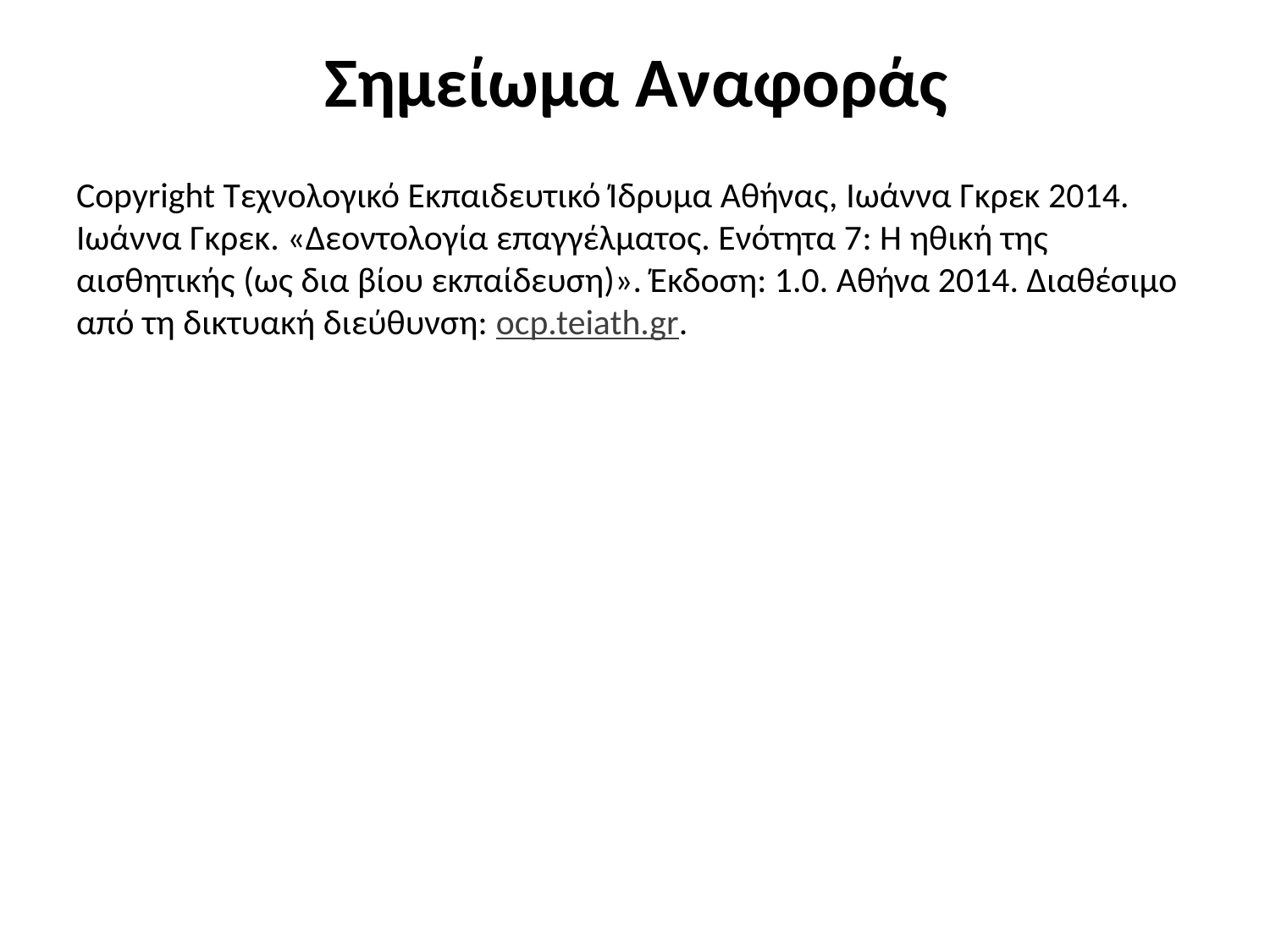

# Σημείωμα Αναφοράς
Copyright Τεχνολογικό Εκπαιδευτικό Ίδρυμα Αθήνας, Ιωάννα Γκρεκ 2014. Ιωάννα Γκρεκ. «Δεοντολογία επαγγέλματος. Ενότητα 7: Η ηθική της αισθητικής (ως δια βίου εκπαίδευση)». Έκδοση: 1.0. Αθήνα 2014. Διαθέσιμο από τη δικτυακή διεύθυνση: ocp.teiath.gr.